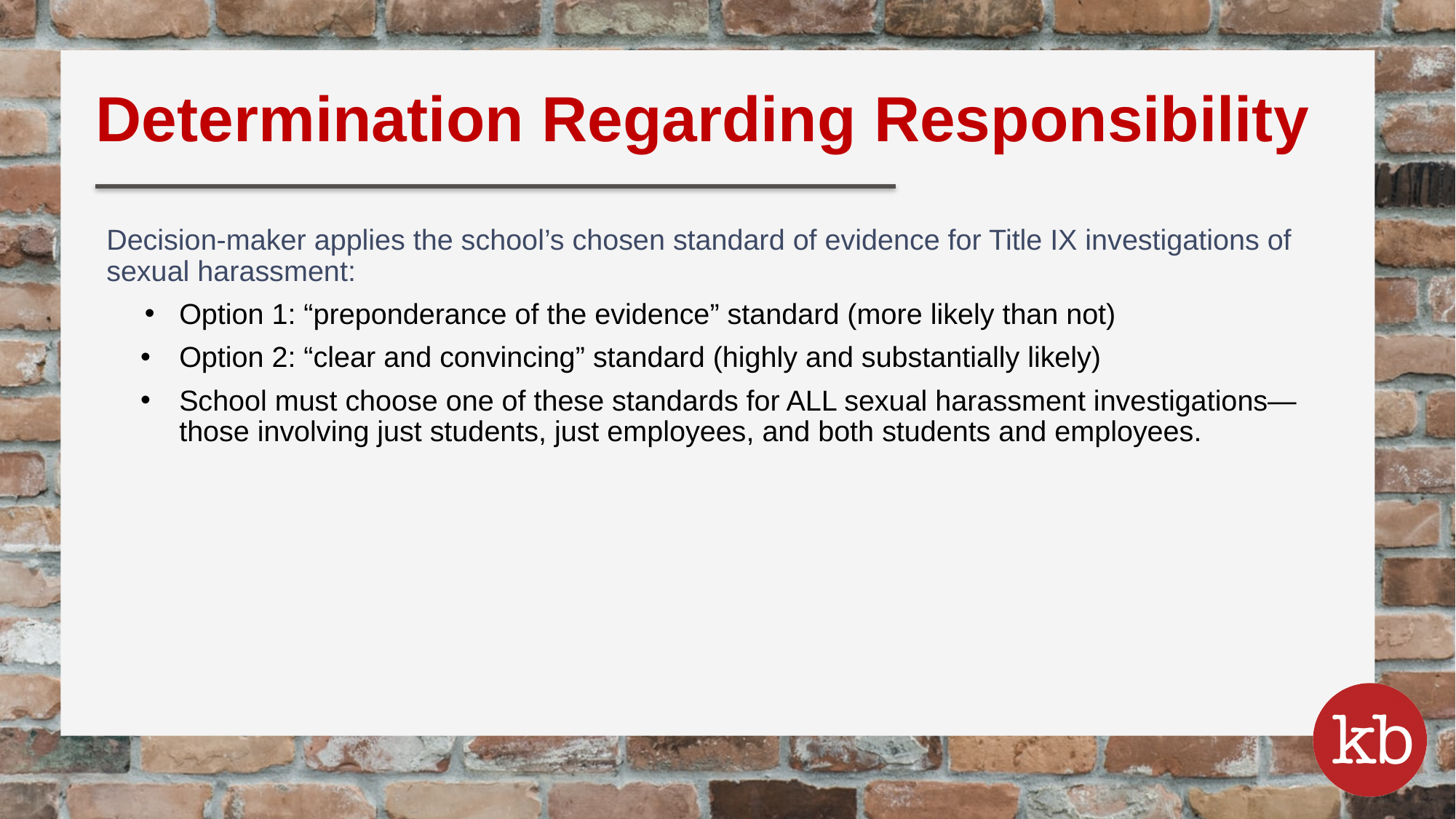

Determination Regarding Responsibility
Decision-maker applies the school’s chosen standard of evidence for Title IX investigations of sexual harassment:
Option 1: “preponderance of the evidence” standard (more likely than not)
Option 2: “clear and convincing” standard (highly and substantially likely)
School must choose one of these standards for ALL sexual harassment investigations—those involving just students, just employees, and both students and employees.